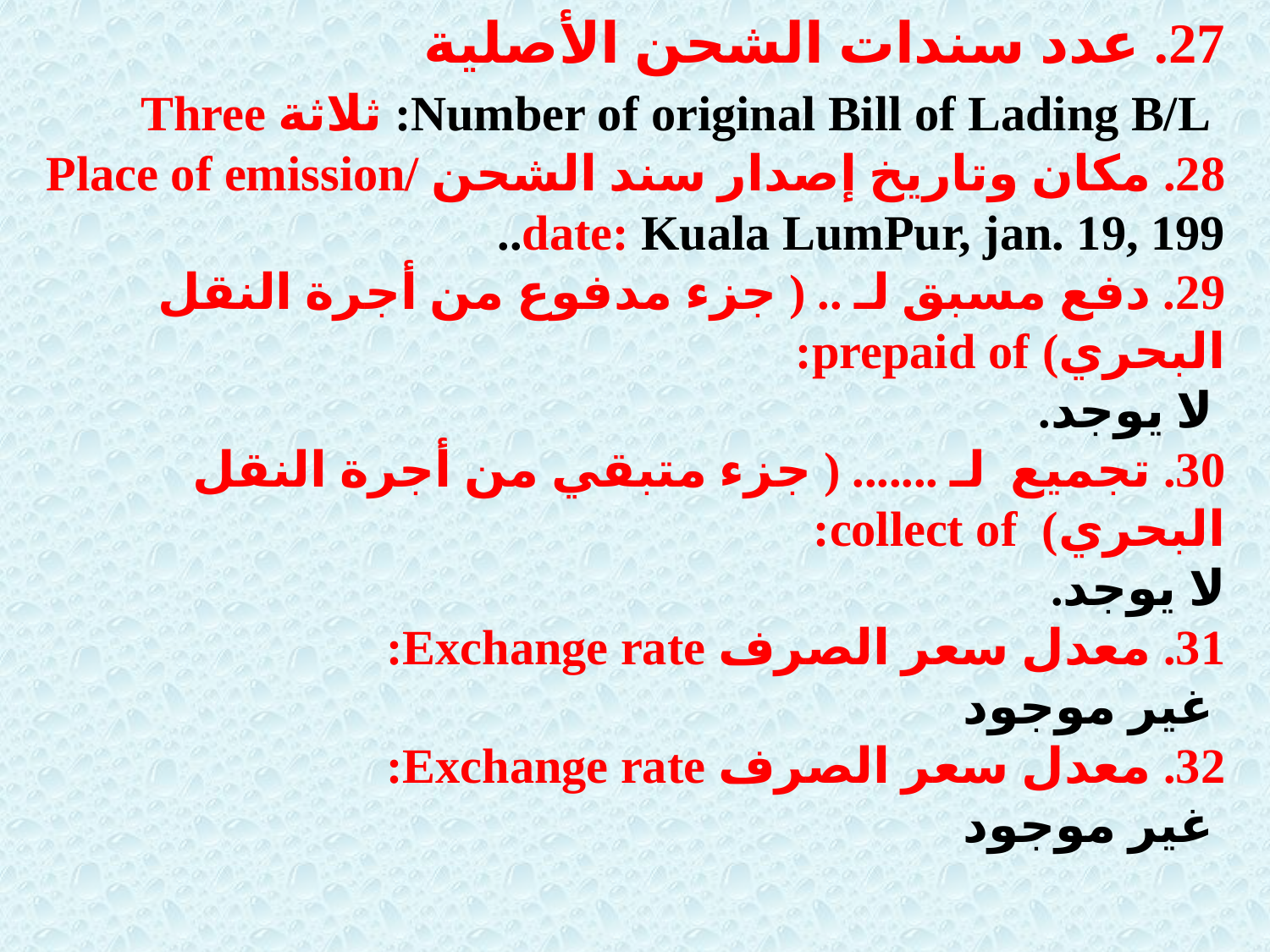

27. عدد سندات الشحن الأصلية
 Number of original Bill of Lading B/L: ثلاثة Three
28. مكان وتاريخ إصدار سند الشحن Place of emission/ date: Kuala LumPur, jan. 19, 199..
29. دفع مسبق لـ .. ( جزء مدفوع من أجرة النقل البحري) prepaid of:
 لا يوجد.
30. تجميع  لـ ....... ( جزء متبقي من أجرة النقل البحري)  collect of:
لا يوجد.
31. معدل سعر الصرف Exchange rate:
 غير موجود
32. معدل سعر الصرف Exchange rate:
 غير موجود